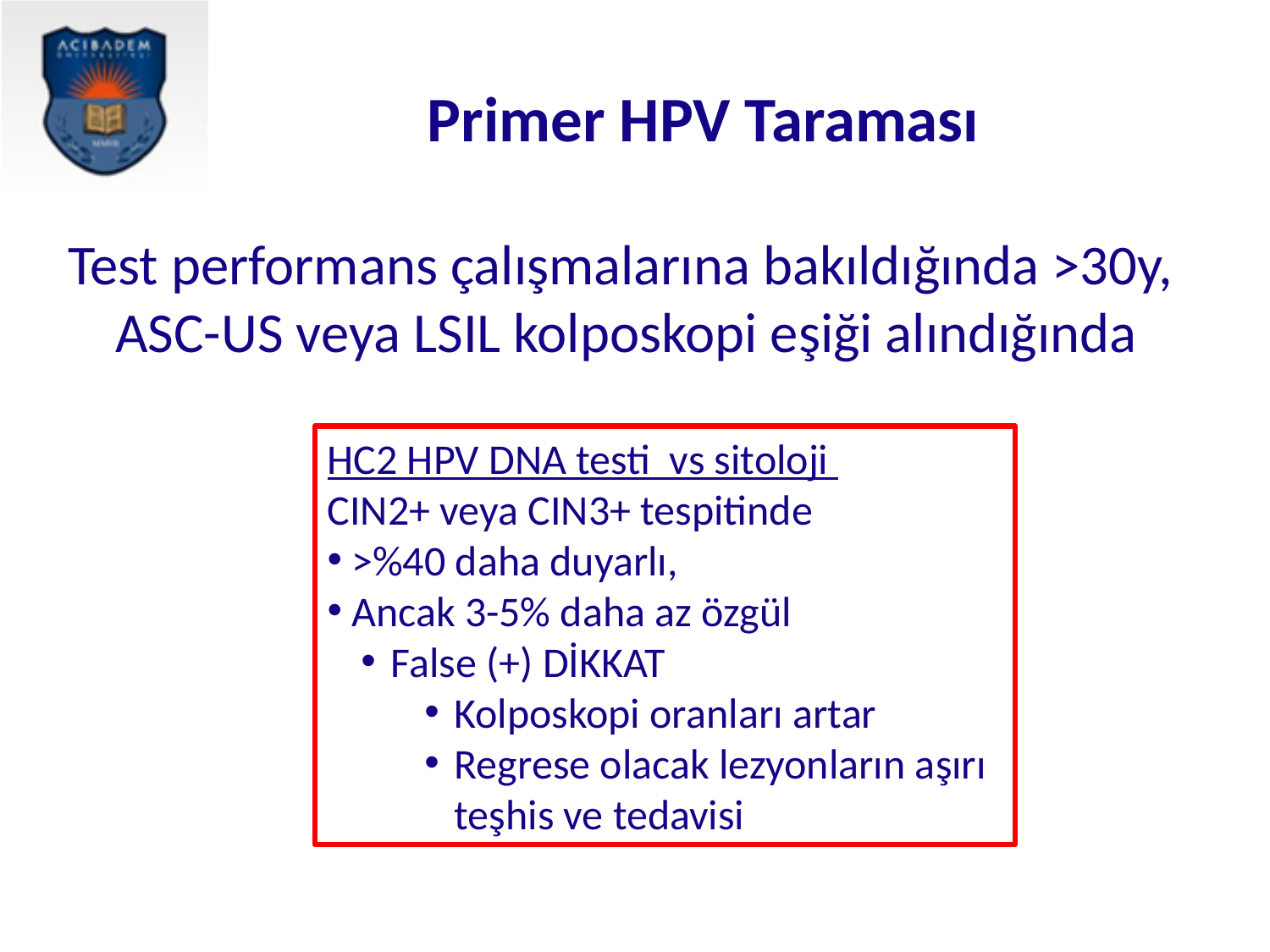

# Primer HPV Taraması
Test performans çalışmalarına bakıldığında >30y, ASC-US veya LSIL kolposkopi eşiği alındığında
HC2 HPV DNA testi  vs sitoloji
CIN2+ veya CIN3+ tespitinde
 >%40 daha duyarlı,
 Ancak 3-5% daha az özgül
False (+) DİKKAT
Kolposkopi oranları artar
Regrese olacak lezyonların aşırı teşhis ve tedavisi